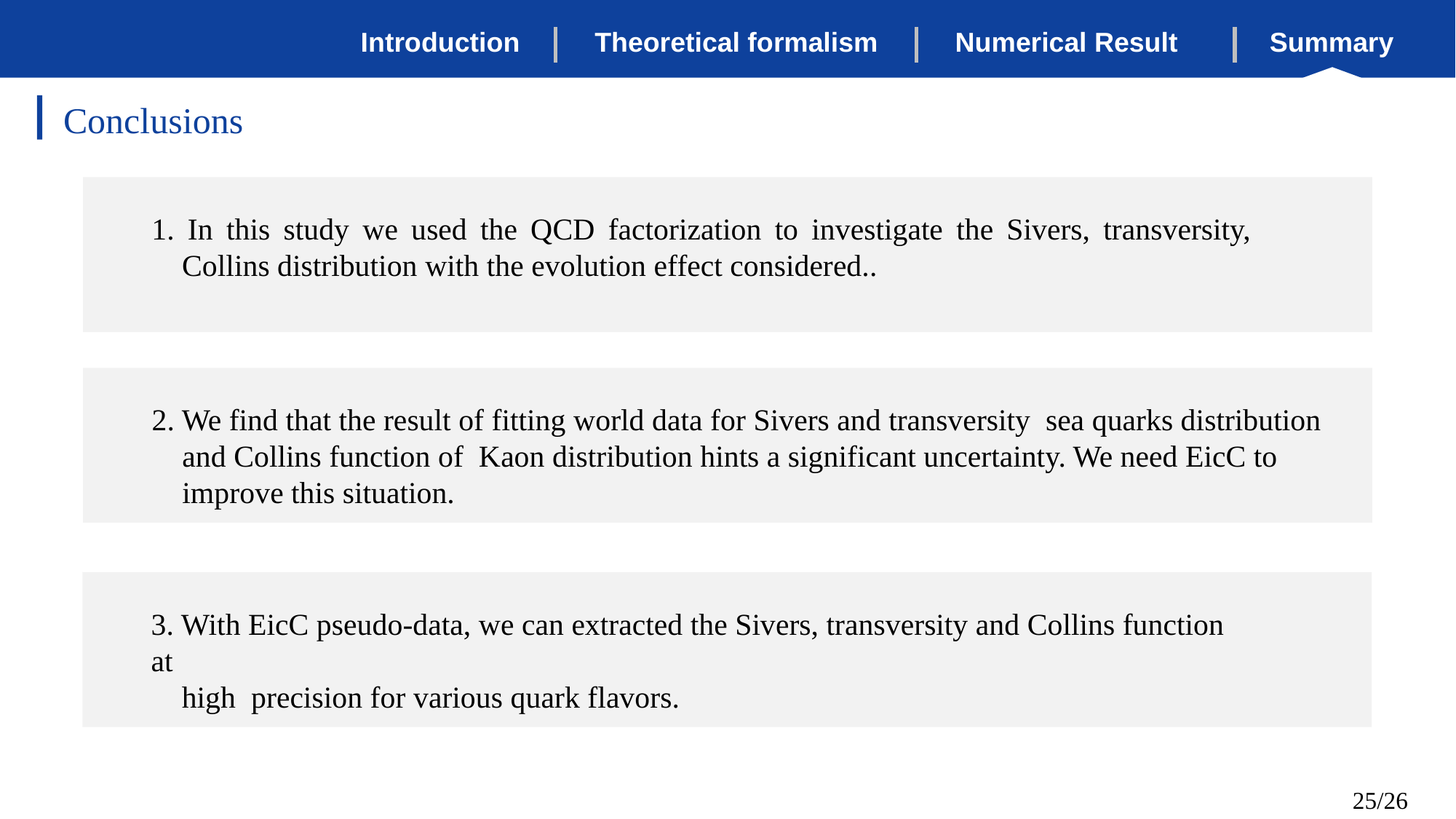

Introduction
Theoretical formalism
Numerical Result
Summary

Conclusions

1. In this study we used the QCD factorization to investigate the Sivers, transversity,
    Collins distribution with the evolution effect considered..

2. We find that the result of fitting world data for Sivers and transversity  sea quarks distribution
    and Collins function of  Kaon distribution hints a significant uncertainty. We need EicC to
    improve this situation.

3. With EicC pseudo-data, we can extracted the Sivers, transversity and Collins function at
    high  precision for various quark flavors.